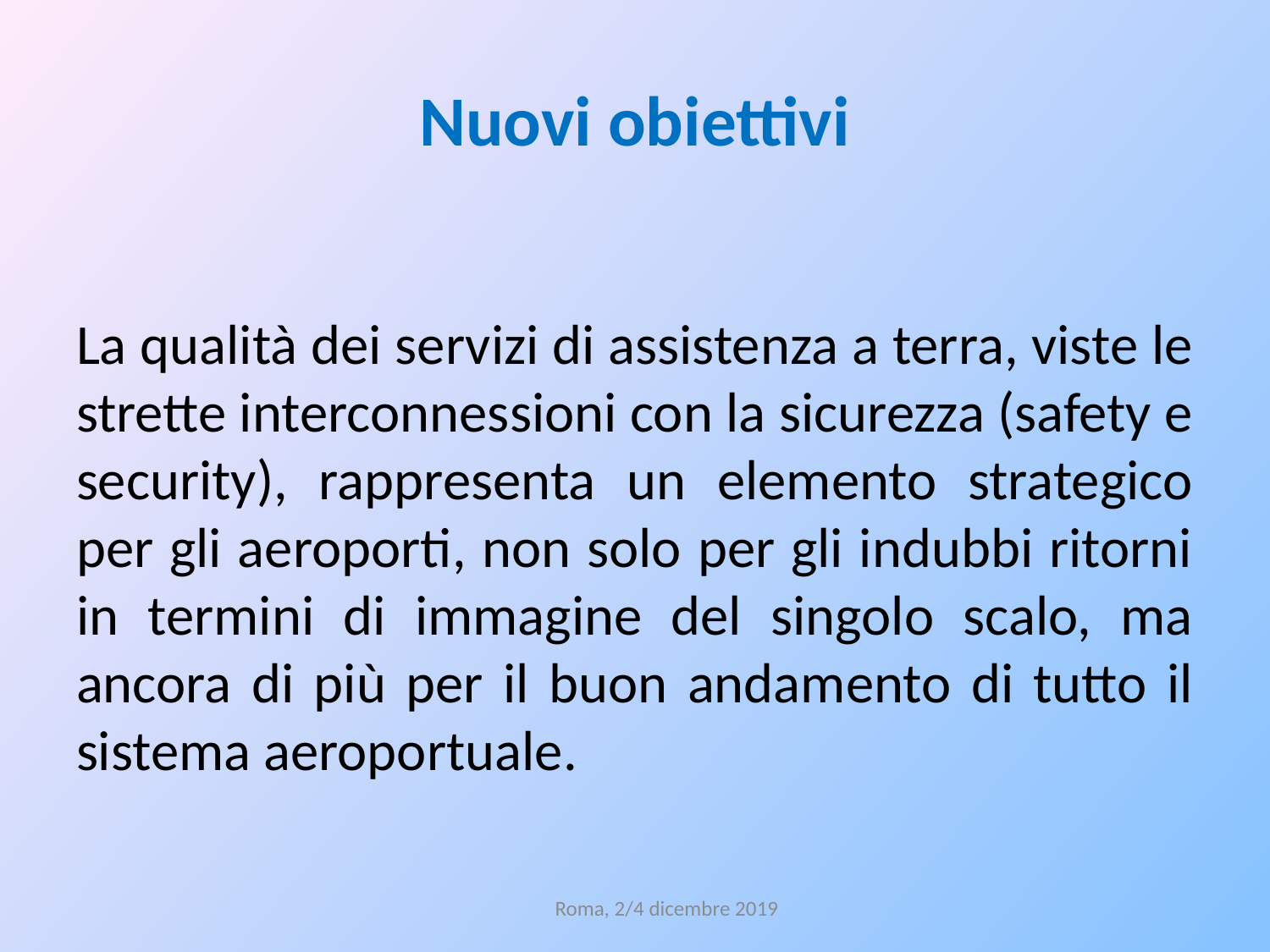

# Nuovi obiettivi

La qualità dei servizi di assistenza a terra, viste le strette interconnessioni con la sicurezza (safety e security), rappresenta un elemento strategico per gli aeroporti, non solo per gli indubbi ritorni in termini di immagine del singolo scalo, ma ancora di più per il buon andamento di tutto il sistema aeroportuale.

Roma, 2/4 dicembre 2019